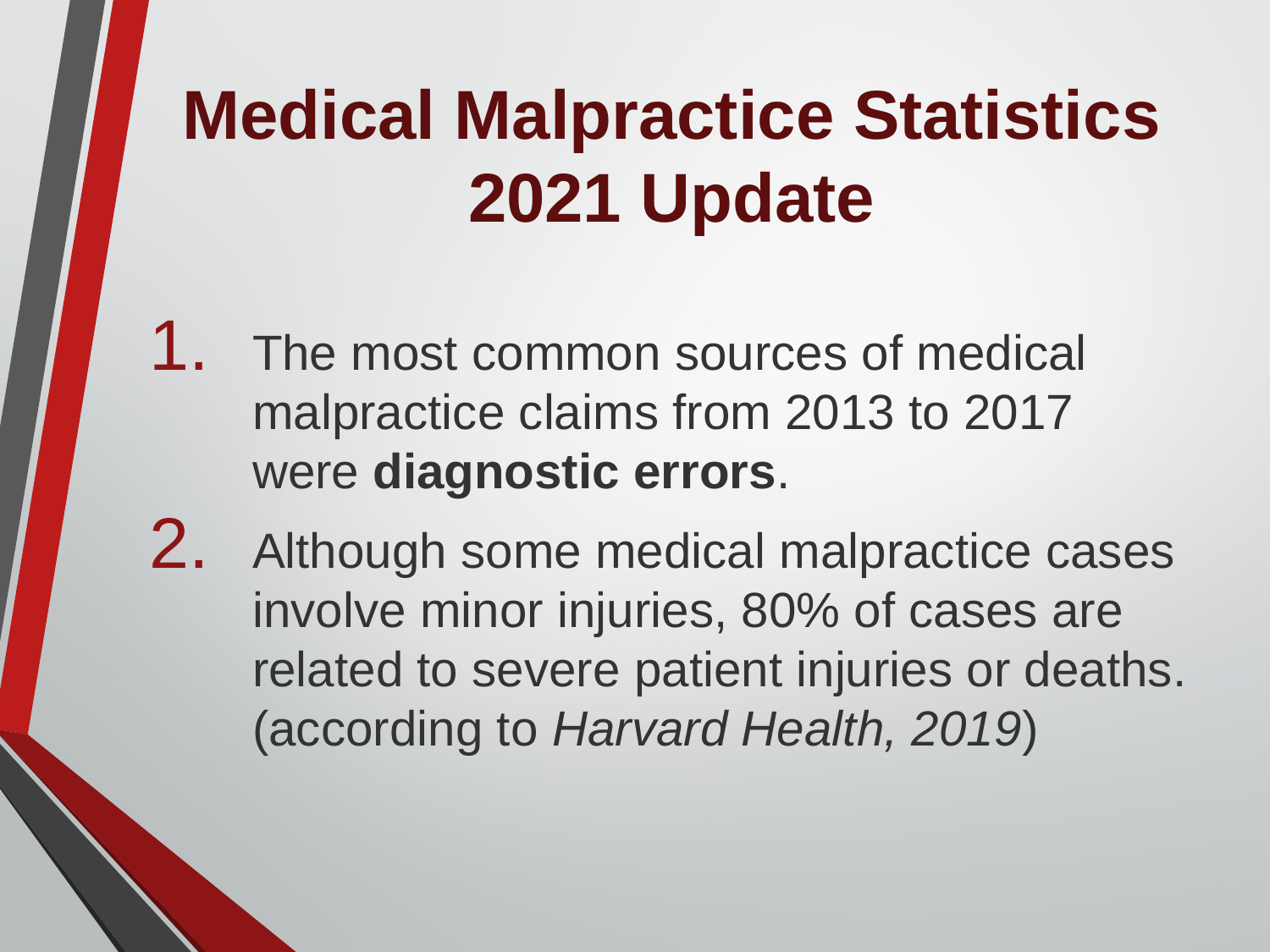

# Medical Malpractice Statistics 2021 Update
The most common sources of medical malpractice claims from 2013 to 2017 were diagnostic errors.
Although some medical malpractice cases involve minor injuries, 80% of cases are related to severe patient injuries or deaths. (according to Harvard Health, 2019)